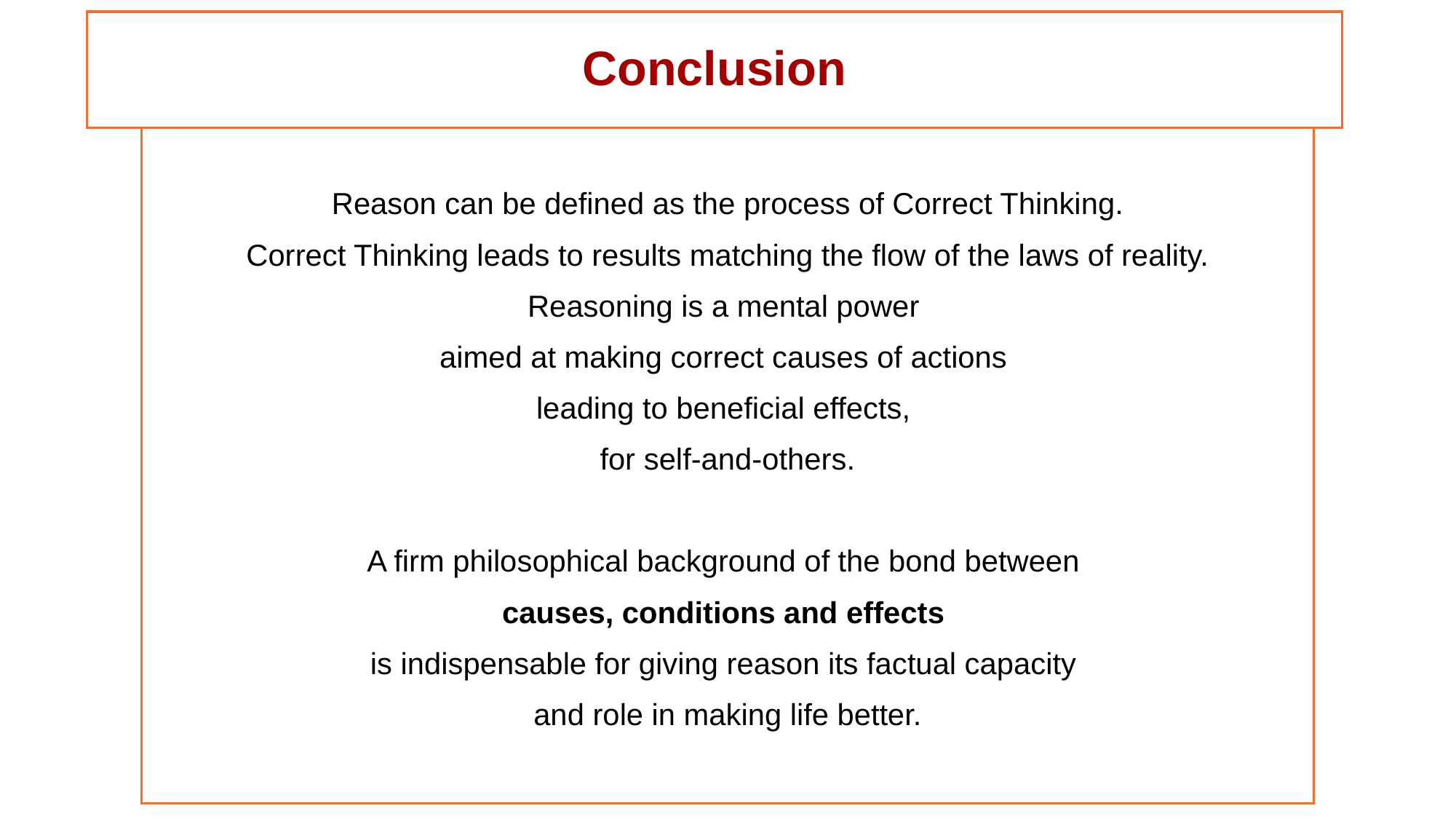

# Conclusion

Reason can be defined as the process of Correct Thinking.
Correct Thinking leads to results matching the flow of the laws of reality.
Reasoning is a mental power
aimed at making correct causes of actions
leading to beneficial effects,
for self-and-others.

A firm philosophical background of the bond between
causes, conditions and effects
is indispensable for giving reason its factual capacity
and role in making life better.